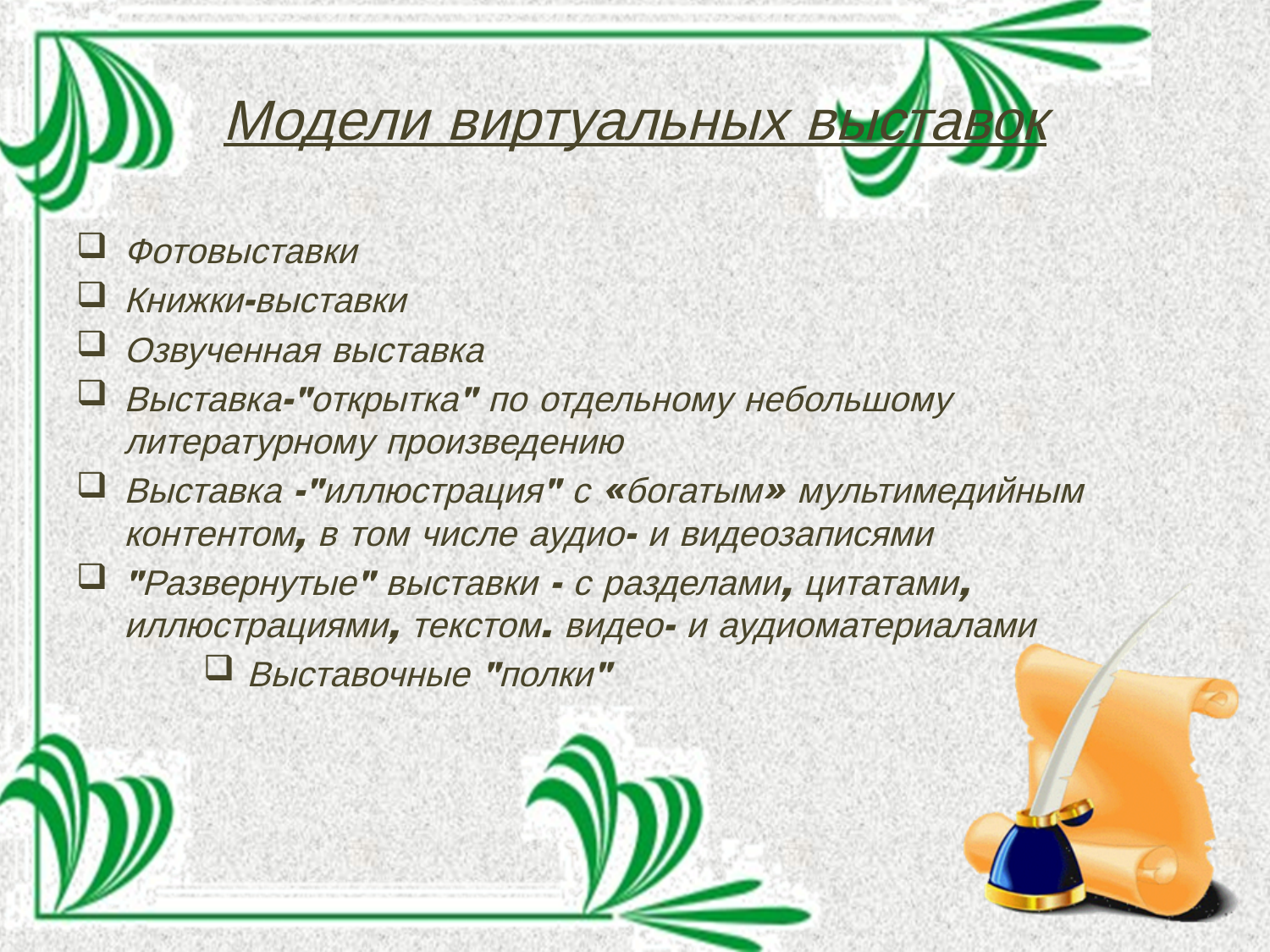

# Модели виртуальных выставок
Фотовыставки
Книжки-выставки
Озвученная выставка
Выставка-"открытка" по отдельному небольшому литературному произведению
Выставка -"иллюстрация" с «богатым» мультимедийным контентом, в том числе аудио- и видеозаписями
"Развернутые" выставки - с разделами, цитатами, иллюстрациями, текстом. видео- и аудиоматериалами
 Выставочные "полки"